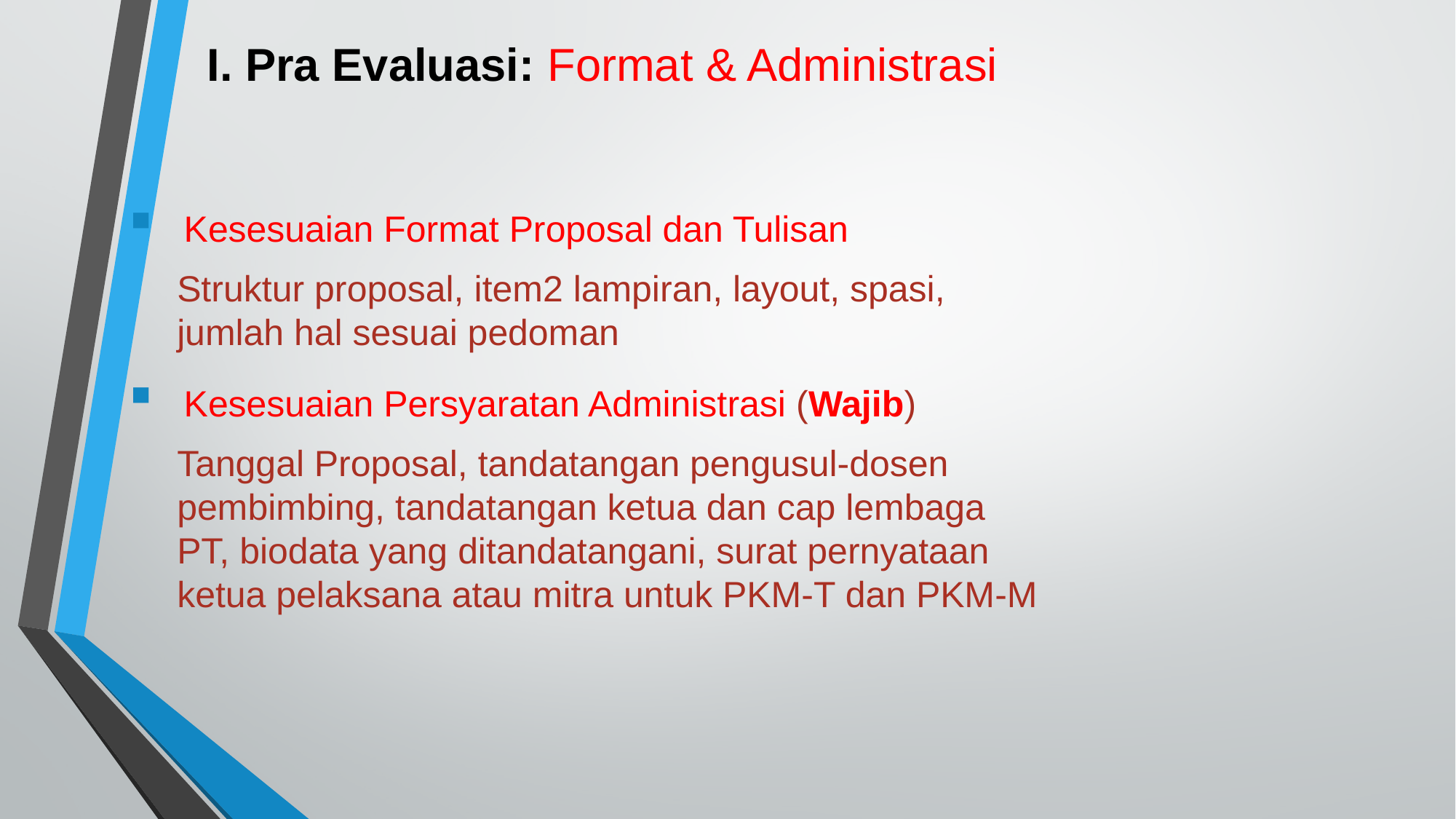

# I. Pra Evaluasi: Format & Administrasi
Kesesuaian Format Proposal dan Tulisan
Struktur proposal, item2 lampiran, layout, spasi, jumlah hal sesuai pedoman
Kesesuaian Persyaratan Administrasi (Wajib)
Tanggal Proposal, tandatangan pengusul-dosen pembimbing, tandatangan ketua dan cap lembaga PT, biodata yang ditandatangani, surat pernyataan ketua pelaksana atau mitra untuk PKM-T dan PKM-M